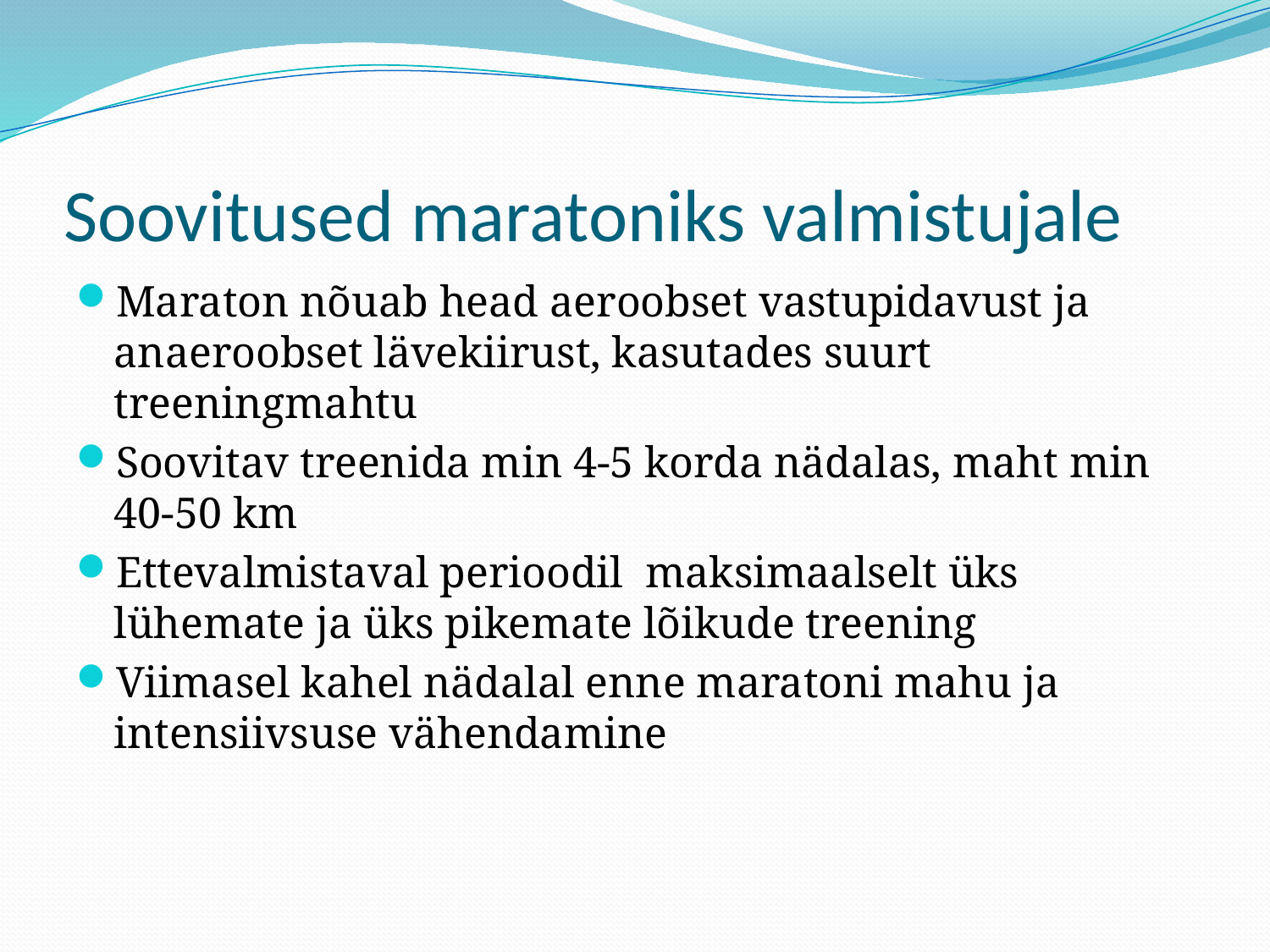

# Soovitused maratoniks valmistujale
Maraton nõuab head aeroobset vastupidavust ja anaeroobset lävekiirust, kasutades suurt treeningmahtu
Soovitav treenida min 4-5 korda nädalas, maht min 40-50 km
Ettevalmistaval perioodil  maksimaalselt üks lühemate ja üks pikemate lõikude treening
Viimasel kahel nädalal enne maratoni mahu ja intensiivsuse vähendamine